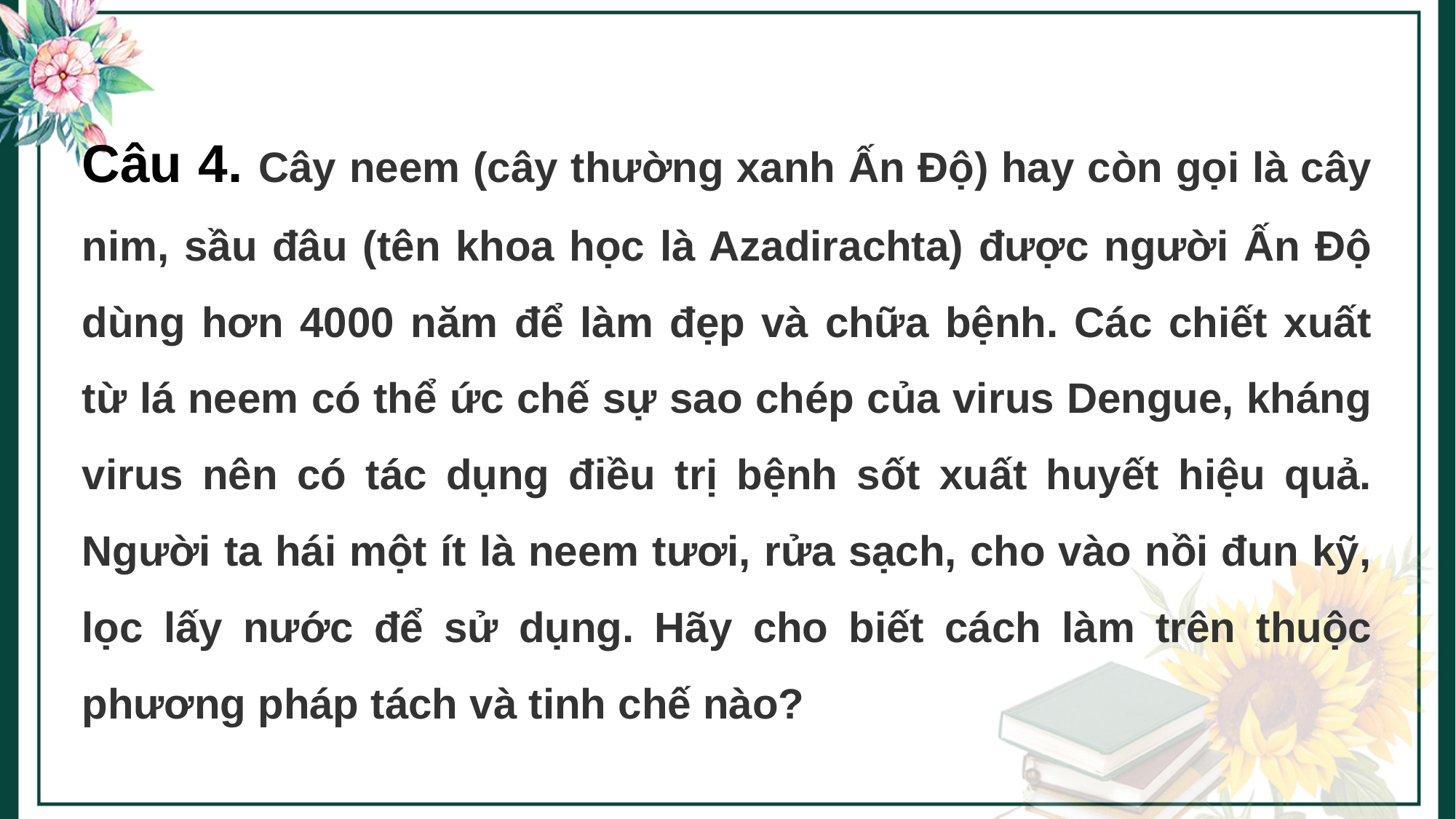

Câu 4. Cây neem (cây thường xanh Ấn Độ) hay còn gọi là cây nim, sầu đâu (tên khoa học là Azadirachta) được người Ấn Độ dùng hơn 4000 năm để làm đẹp và chữa bệnh. Các chiết xuất từ lá neem có thể ức chế sự sao chép của virus Dengue, kháng virus nên có tác dụng điều trị bệnh sốt xuất huyết hiệu quả. Người ta hái một ít là neem tươi, rửa sạch, cho vào nồi đun kỹ, lọc lấy nước để sử dụng. Hãy cho biết cách làm trên thuộc phương pháp tách và tinh chế nào?